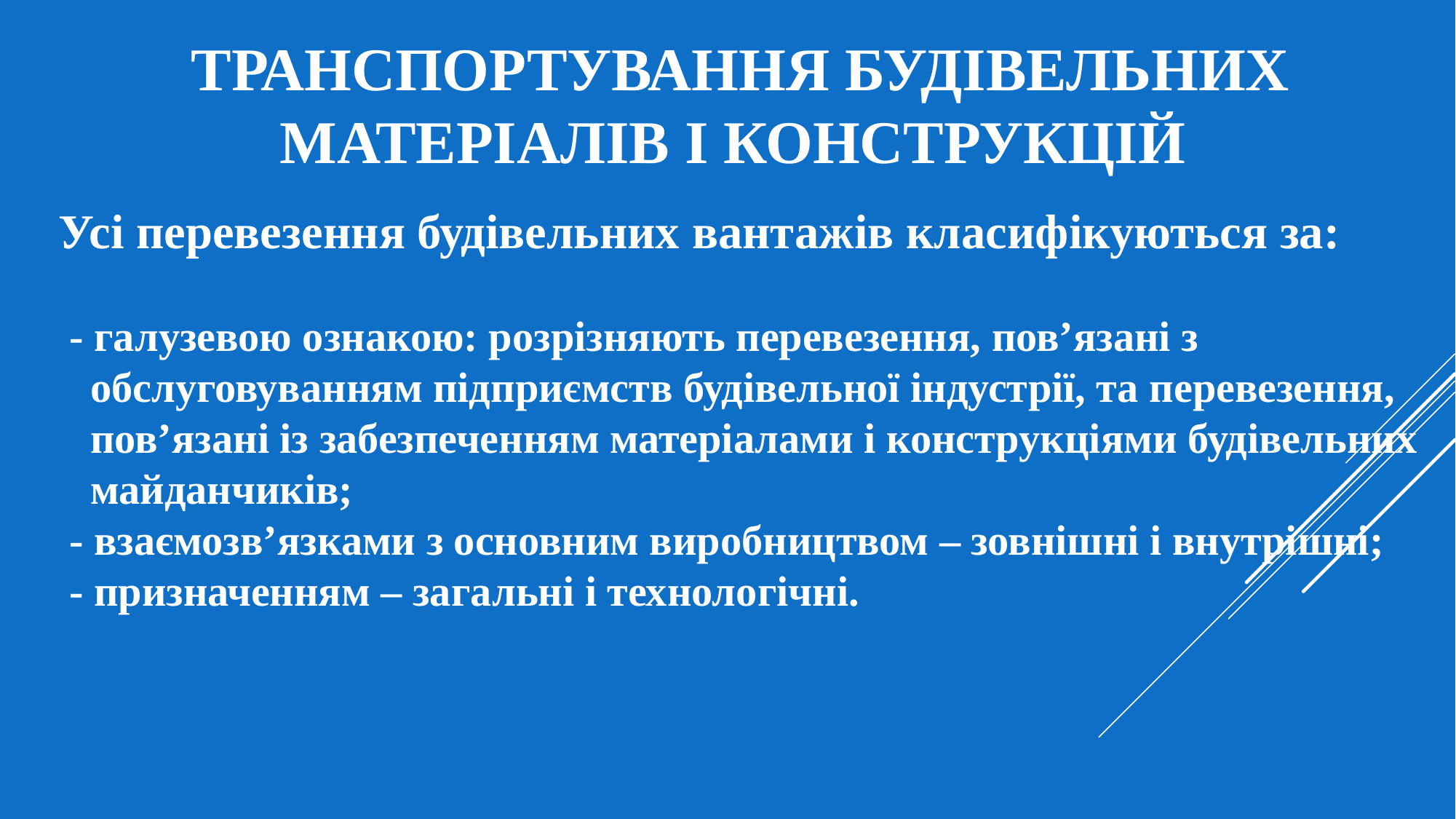

# ТРАНСПОРТУВАННЯ БУДІВЕЛЬНИХ МАТЕРІАЛІВ І КОНСТРУКЦІЙ
Усі перевезення будівельних вантажів класифікуються за:

 - галузевою ознакою: розрізняють перевезення, пов’язані з
   обслуговуванням підприємств будівельної індустрії, та перевезення,
   пов’язані із забезпеченням матеріалами і конструкціями будівельних
   майданчиків;
 - взаємозв’язками з основним виробництвом – зовнішні і внутрішні;
 - призначенням – загальні і технологічні.